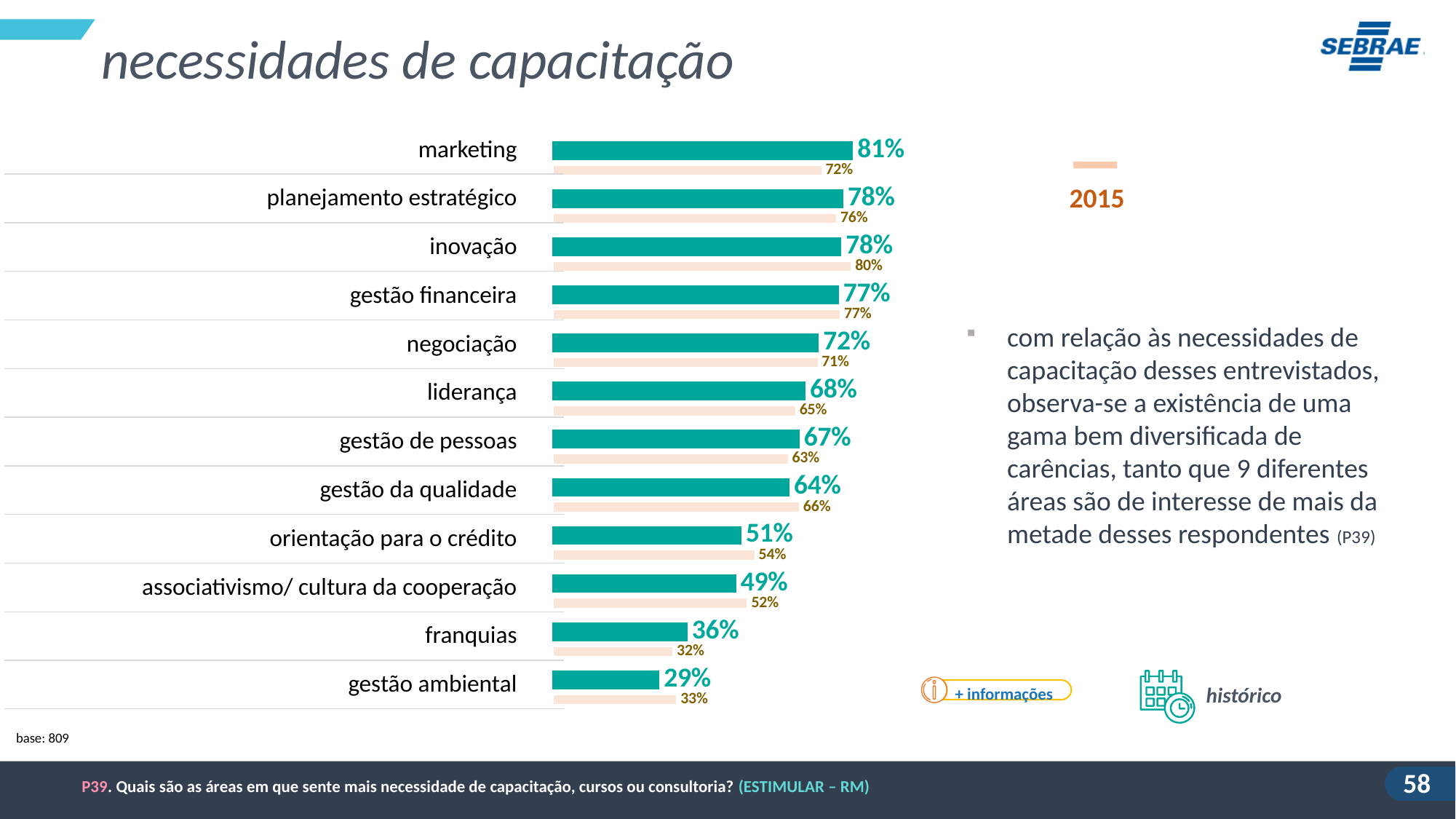

necessidades de capacitação

### Chart

| Category | Série 1 |
|---|---|
| marketing | 0.8090327527762033 |
| planejamento estratégico | 0.783334579303282 |
| inovação | 0.7779215403719335 |
| gestão financeira | 0.7711599643497716 |
| negociação | 0.7170858691953302 |
| liderança | 0.6816216503964703 |
| gestão de pessoas | 0.6654738160840459 |
| gestão da qualidade | 0.6382404553692204 |
| orientação para o crédito | 0.509461373103713 |
| associativismo/ cultura da cooperação | 0.4948359752603109 |
| franquias | 0.3636488616421755 |
| gestão ambiental | 0.2880143608741783 |
| marketing |  |
| --- | --- |
| planejamento estratégico |  |
| inovação |  |
| gestão financeira |  |
| negociação |  |
| liderança |  |
| gestão de pessoas |  |
| gestão da qualidade |  |
| orientação para o crédito |  |
| associativismo/ cultura da cooperação |  |
| franquias |  |
| gestão ambiental |  |

### Chart

| Category | Série 1 |
|---|---|
| marketing | 0.72 |
| planejamento estratégico | 0.76 |
| inovação | 0.8 |
| gestão financeira | 0.77 |
| negociação | 0.71 |
| liderança | 0.65 |
| gestão de pessoas | 0.63 |
| gestão da qualidade | 0.66 |
| orientação para o crédito | 0.54 |
| associativismo/ cultura da cooperação | 0.52 |
| franquias | 0.32 |
| gestão ambiental | 0.33 |
2015
com relação às necessidades de capacitação desses entrevistados, observa-se a existência de uma gama bem diversificada de carências, tanto que 9 diferentes áreas são de interesse de mais da metade desses respondentes (P39)

histórico
+ informações

base: 809
P39. Quais são as áreas em que sente mais necessidade de capacitação, cursos ou consultoria? (ESTIMULAR – RM)